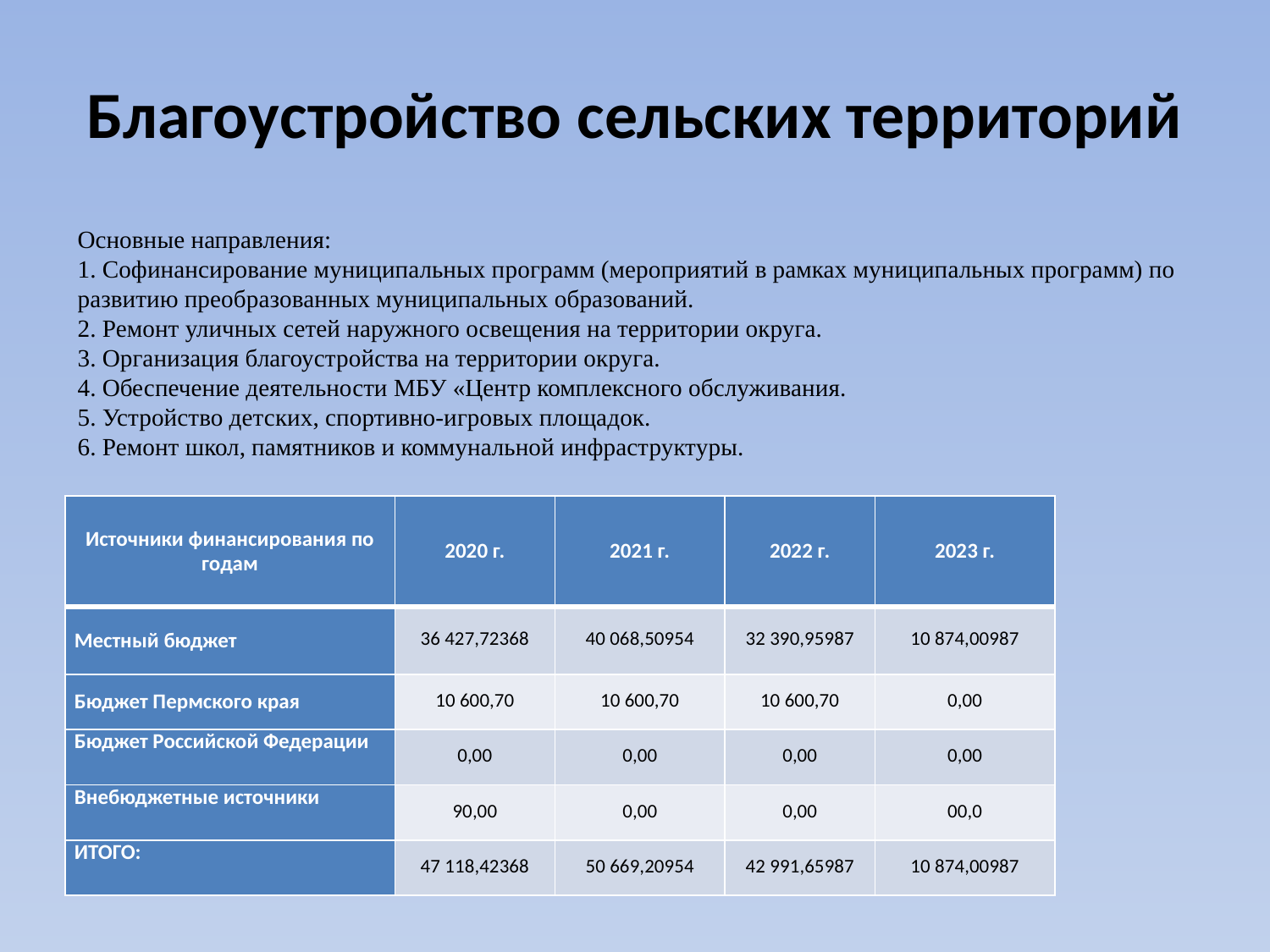

# Благоустройство сельских территорий
Основные направления:
1. Софинансирование муниципальных программ (мероприятий в рамках муниципальных программ) по развитию преобразованных муниципальных образований.
2. Ремонт уличных сетей наружного освещения на территории округа.
3. Организация благоустройства на территории округа.
4. Обеспечение деятельности МБУ «Центр комплексного обслуживания.
5. Устройство детских, спортивно-игровых площадок.
6. Ремонт школ, памятников и коммунальной инфраструктуры.

| Источники финансирования по годам | 2020 г. | 2021 г. | 2022 г. | 2023 г. |
| --- | --- | --- | --- | --- |
| Местный бюджет | 36 427,72368 | 40 068,50954 | 32 390,95987 | 10 874,00987 |
| Бюджет Пермского края | 10 600,70 | 10 600,70 | 10 600,70 | 0,00 |
| Бюджет Российской Федерации | 0,00 | 0,00 | 0,00 | 0,00 |
| Внебюджетные источники | 90,00 | 0,00 | 0,00 | 00,0 |
| ИТОГО: | 47 118,42368 | 50 669,20954 | 42 991,65987 | 10 874,00987 |